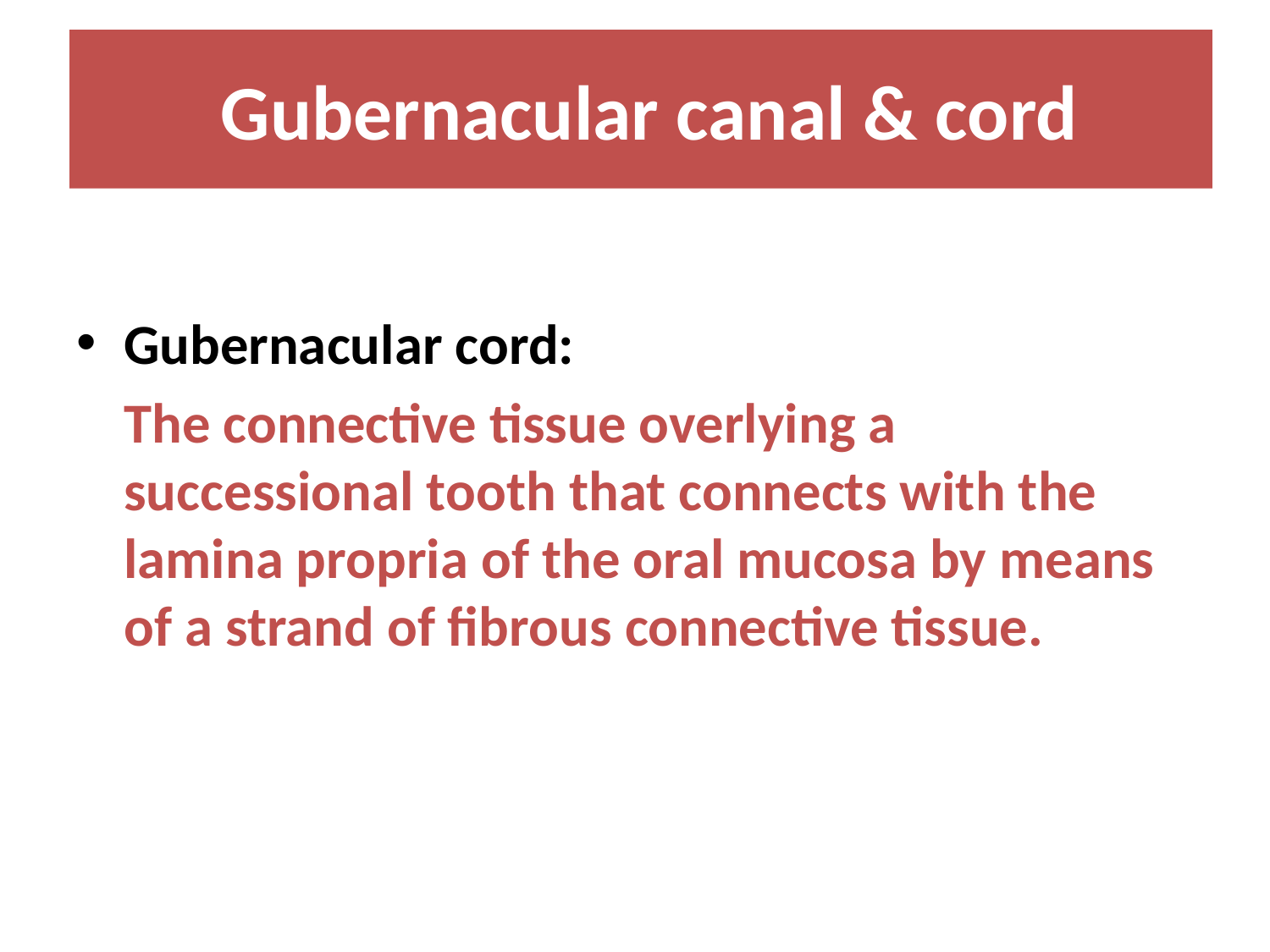

# Gubernacular canal & cord

Gubernacular cord:
	The connective tissue overlying a successional tooth that connects with the lamina propria of the oral mucosa by means of a strand of fibrous connective tissue.